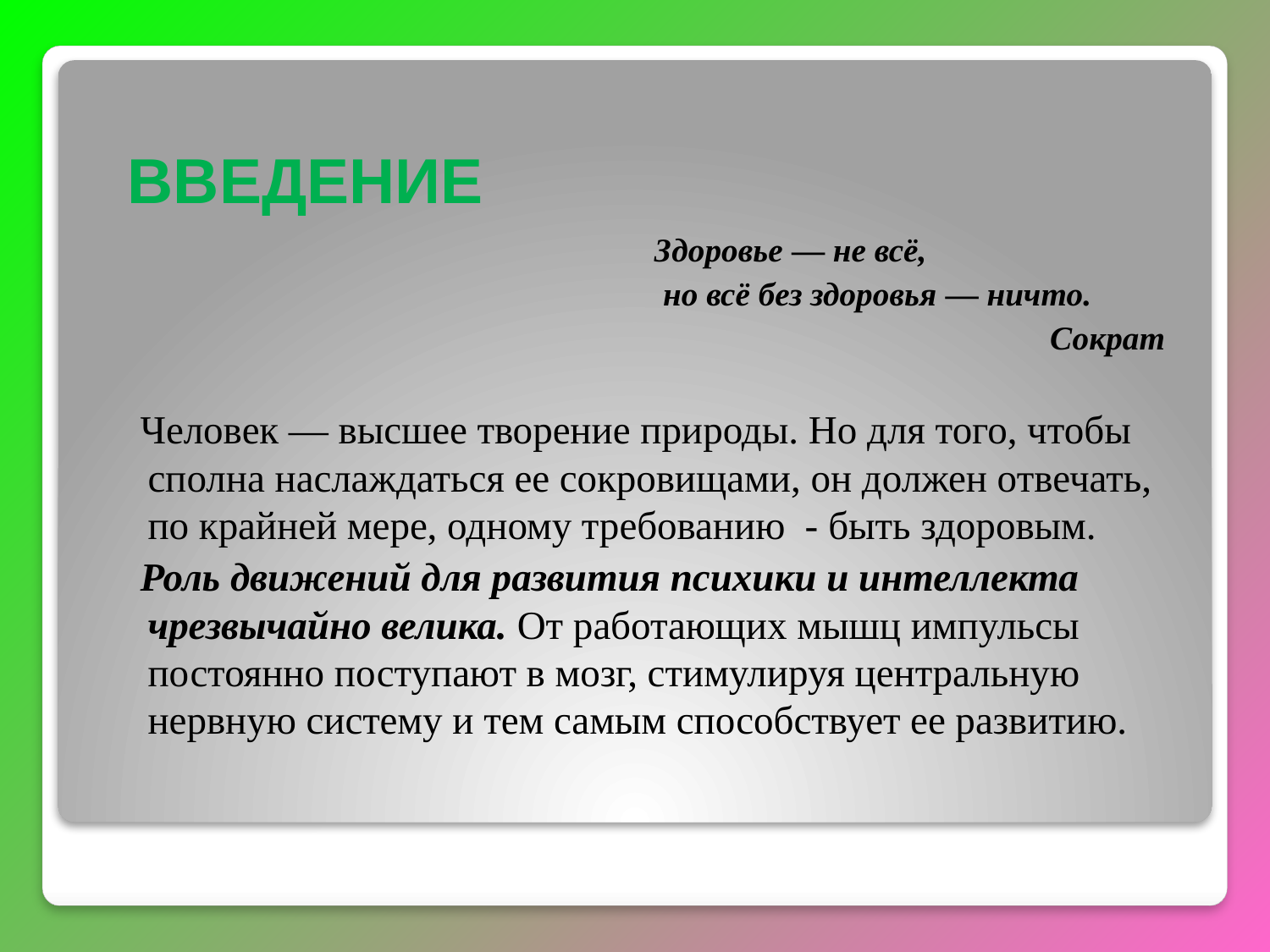

ВВЕДЕНИЕ
                                      Здоровье — не всё,
                                                          но всё без здоровья — ничто.
Сократ

   Человек — высшее творение природы. Но для того, чтобы сполна наслаждаться ее сокровищами, он должен отвечать, по крайней мере, одному требованию  - быть здоровым.
   Роль движений для развития психики и интеллекта чрезвычайно велика. От работающих мышц импульсы постоянно поступают в мозг, стимулируя центральную нервную систему и тем самым способствует ее развитию.